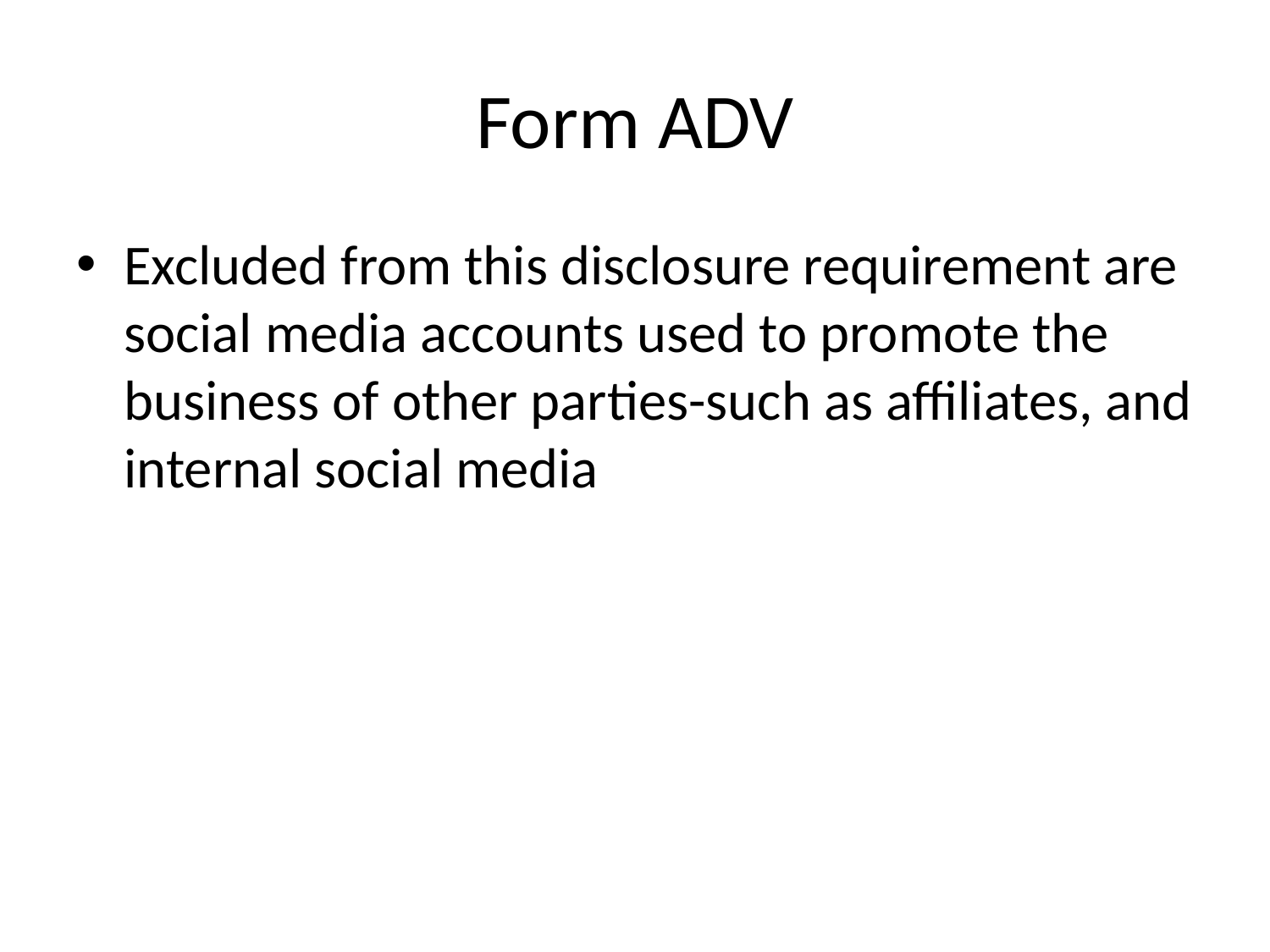

# Form ADV
Excluded from this disclosure requirement are social media accounts used to promote the business of other parties-such as affiliates, and internal social media